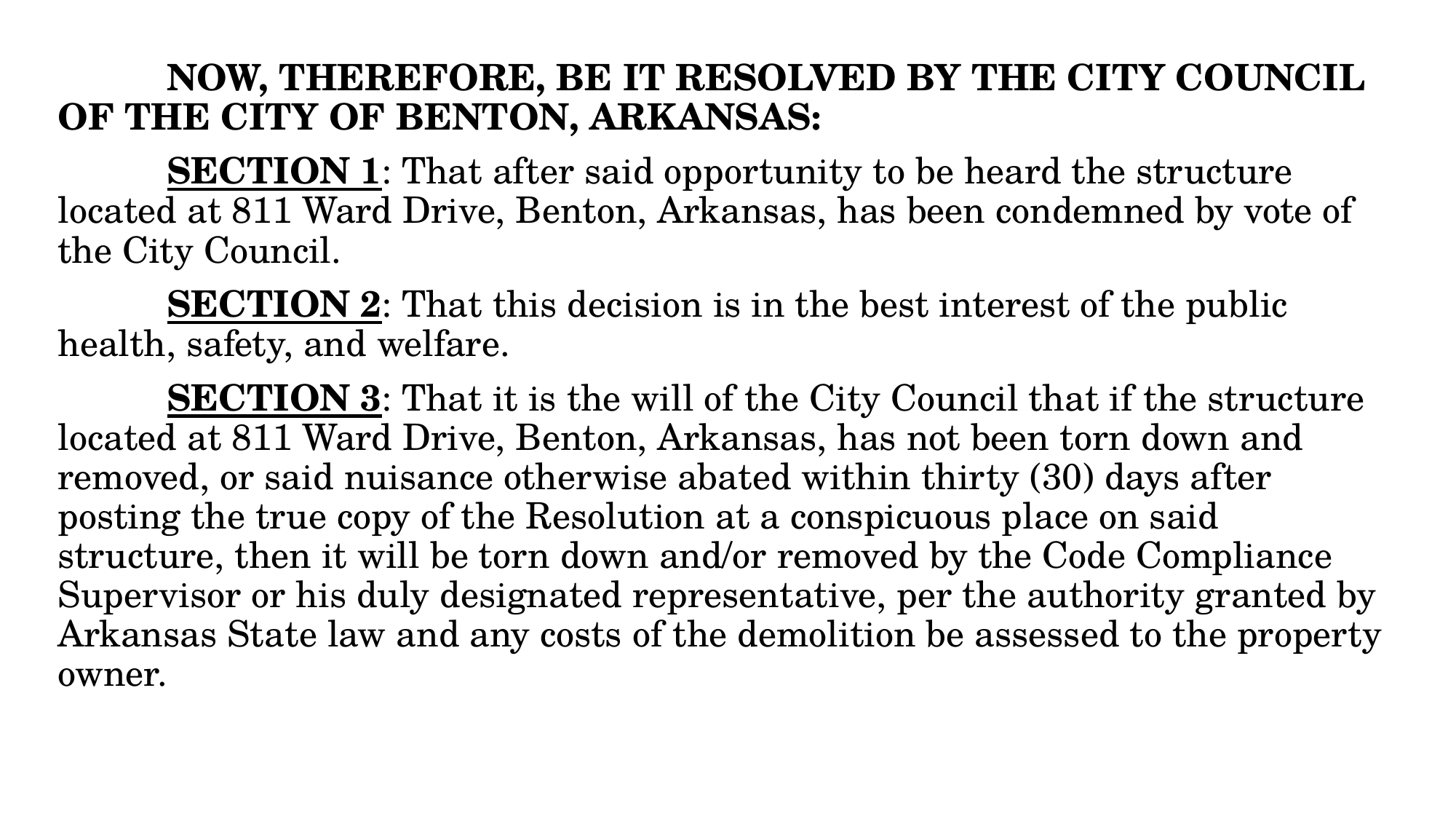

NOW, THEREFORE, BE IT RESOLVED BY THE CITY COUNCIL OF THE CITY OF BENTON, ARKANSAS:
	SECTION 1: That after said opportunity to be heard the structure located at 811 Ward Drive, Benton, Arkansas, has been condemned by vote of the City Council.
	SECTION 2: That this decision is in the best interest of the public health, safety, and welfare.
	SECTION 3: That it is the will of the City Council that if the structure located at 811 Ward Drive, Benton, Arkansas, has not been torn down and removed, or said nuisance otherwise abated within thirty (30) days after posting the true copy of the Resolution at a conspicuous place on said structure, then it will be torn down and/or removed by the Code Compliance Supervisor or his duly designated representative, per the authority granted by Arkansas State law and any costs of the demolition be assessed to the property owner.